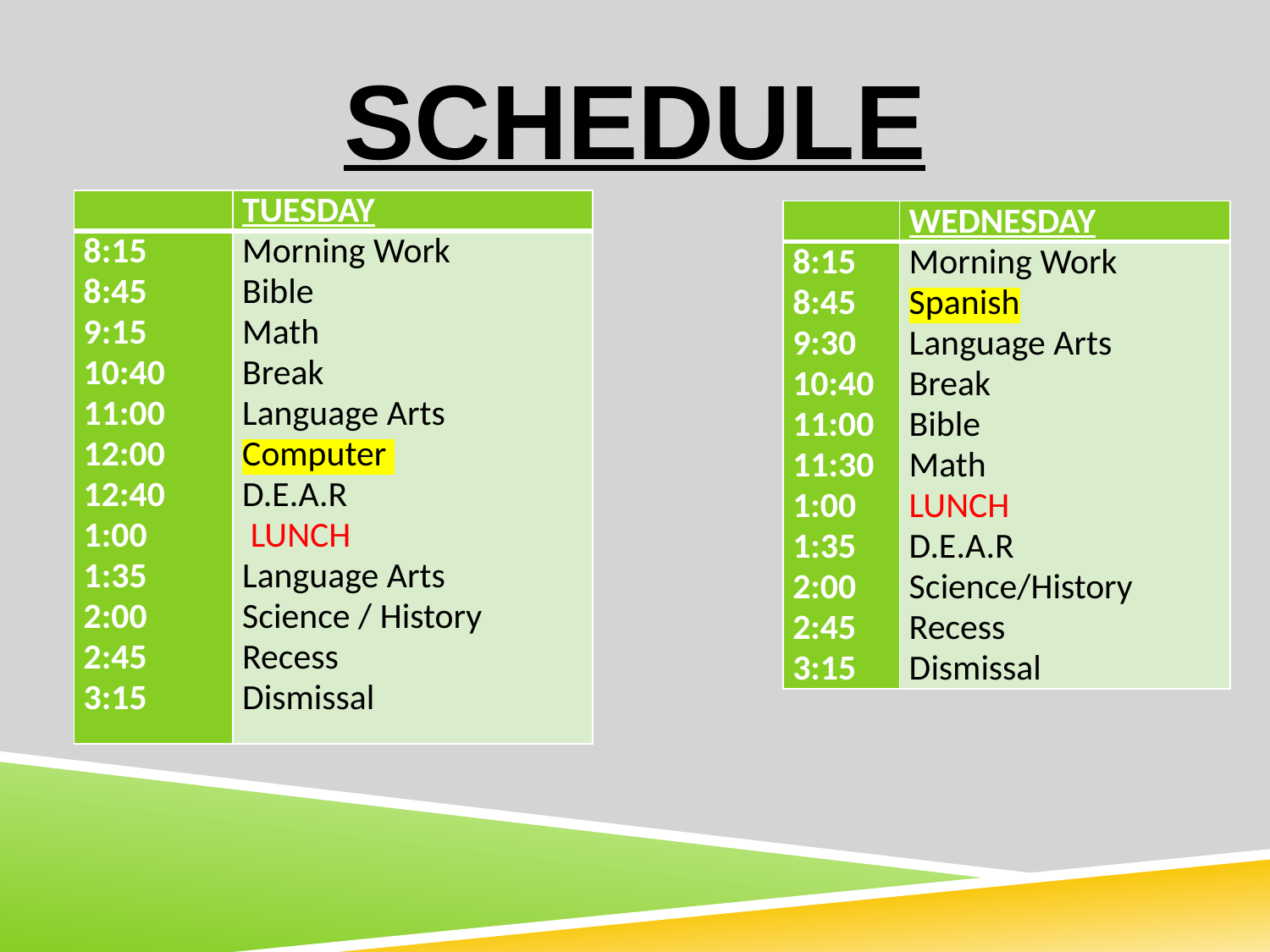

# Schedule
|  | TUESDAY |
| --- | --- |
| 8:15 8:45 9:15 10:40 11:00 12:00 12:40 1:00 1:35 2:00 2:45 3:15 | Morning Work Bible Math Break Language Arts Computer D.E.A.R LUNCH Language Arts Science / History Recess Dismissal |
|  | WEDNESDAY |
| --- | --- |
| 8:15 8:45 9:30 10:40 11:00 11:30 1:00 1:35 2:00 2:45 3:15 | Morning Work Spanish Language Arts Break Bible Math LUNCH D.E.A.R Science/History Recess Dismissal |